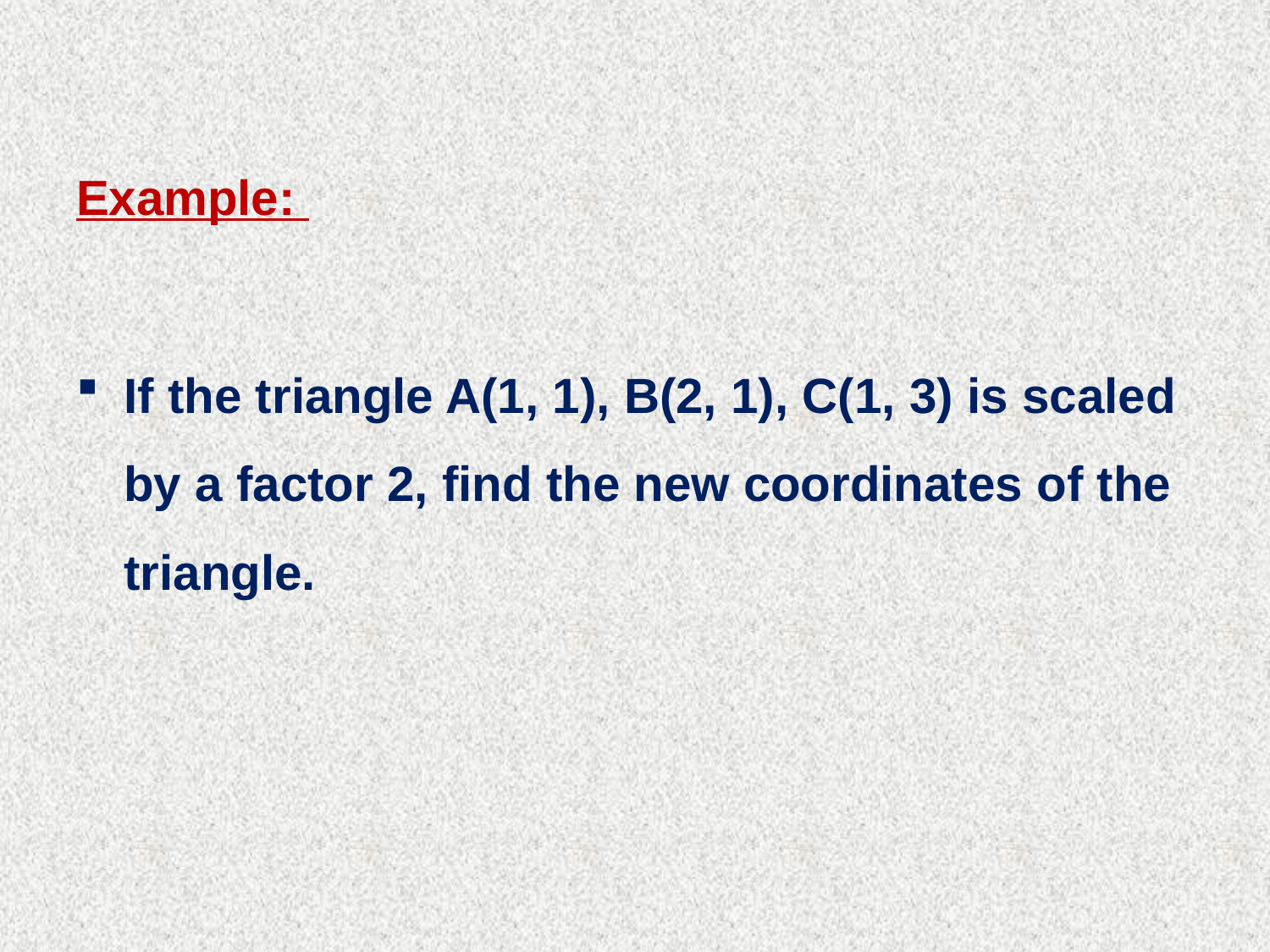

# Example:
If the triangle A(1, 1), B(2, 1), C(1, 3) is scaled by a factor 2, find the new coordinates of the triangle.